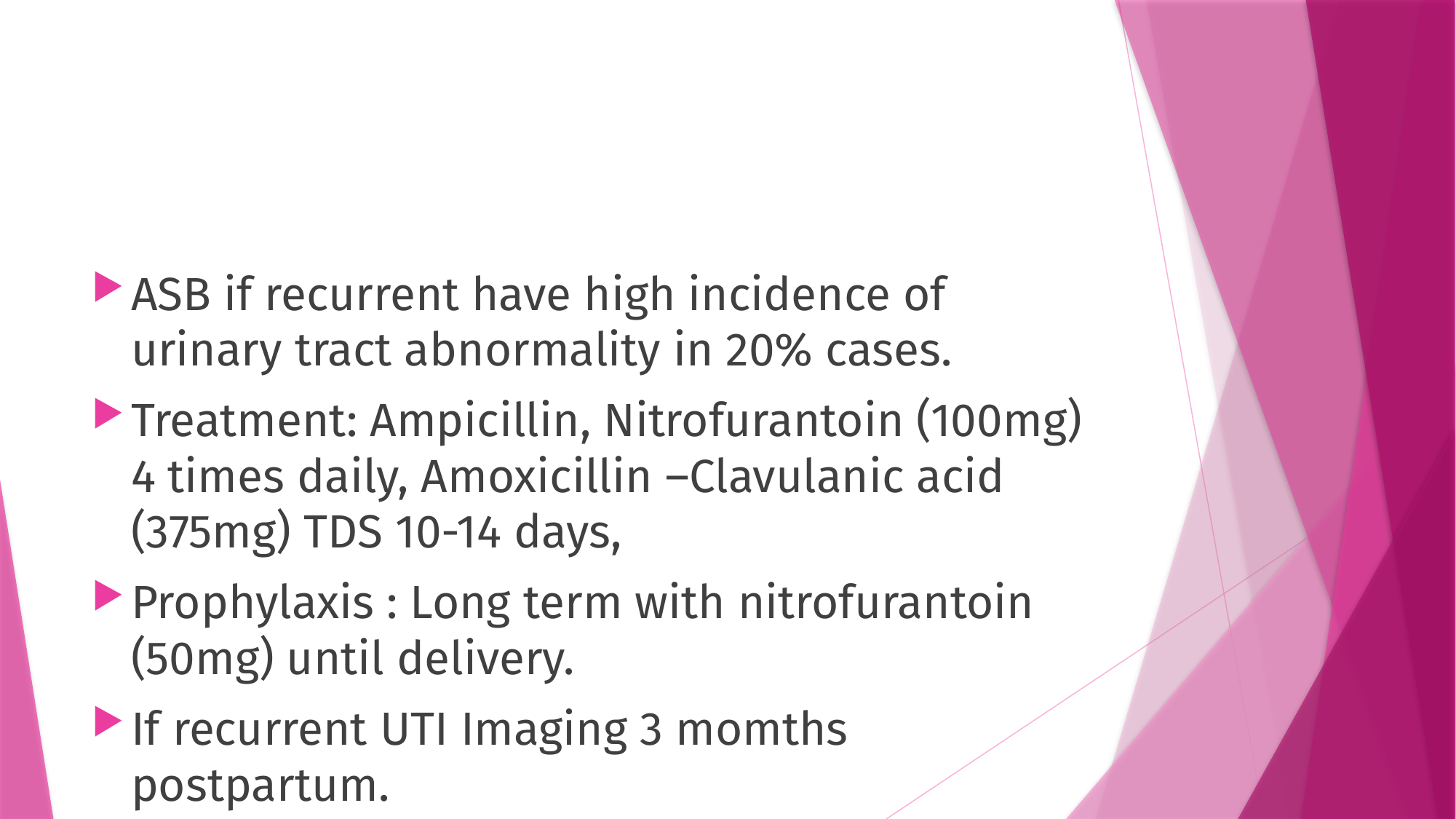

#
ASB if recurrent have high incidence of urinary tract abnormality in 20% cases.
Treatment: Ampicillin, Nitrofurantoin (100mg) 4 times daily, Amoxicillin –Clavulanic acid (375mg) TDS 10-14 days,
Prophylaxis : Long term with nitrofurantoin (50mg) until delivery.
If recurrent UTI Imaging 3 momths postpartum.